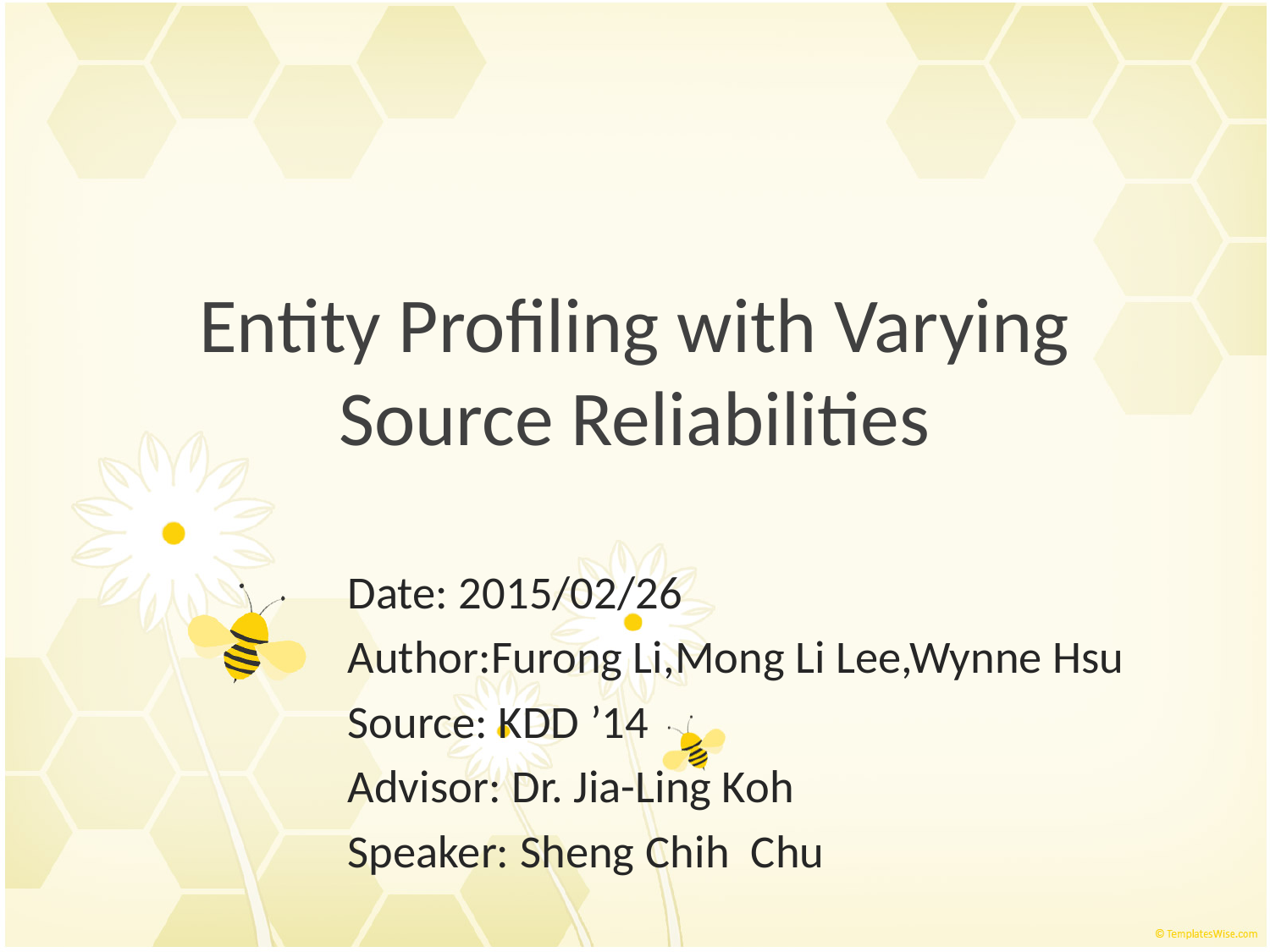

# Entity Profiling with Varying Source Reliabilities
Date: 2015/02/26
Author:Furong Li,Mong Li Lee,Wynne Hsu
Source: KDD ’14
Advisor: Dr. Jia-Ling Koh
Speaker: Sheng Chih  Chu